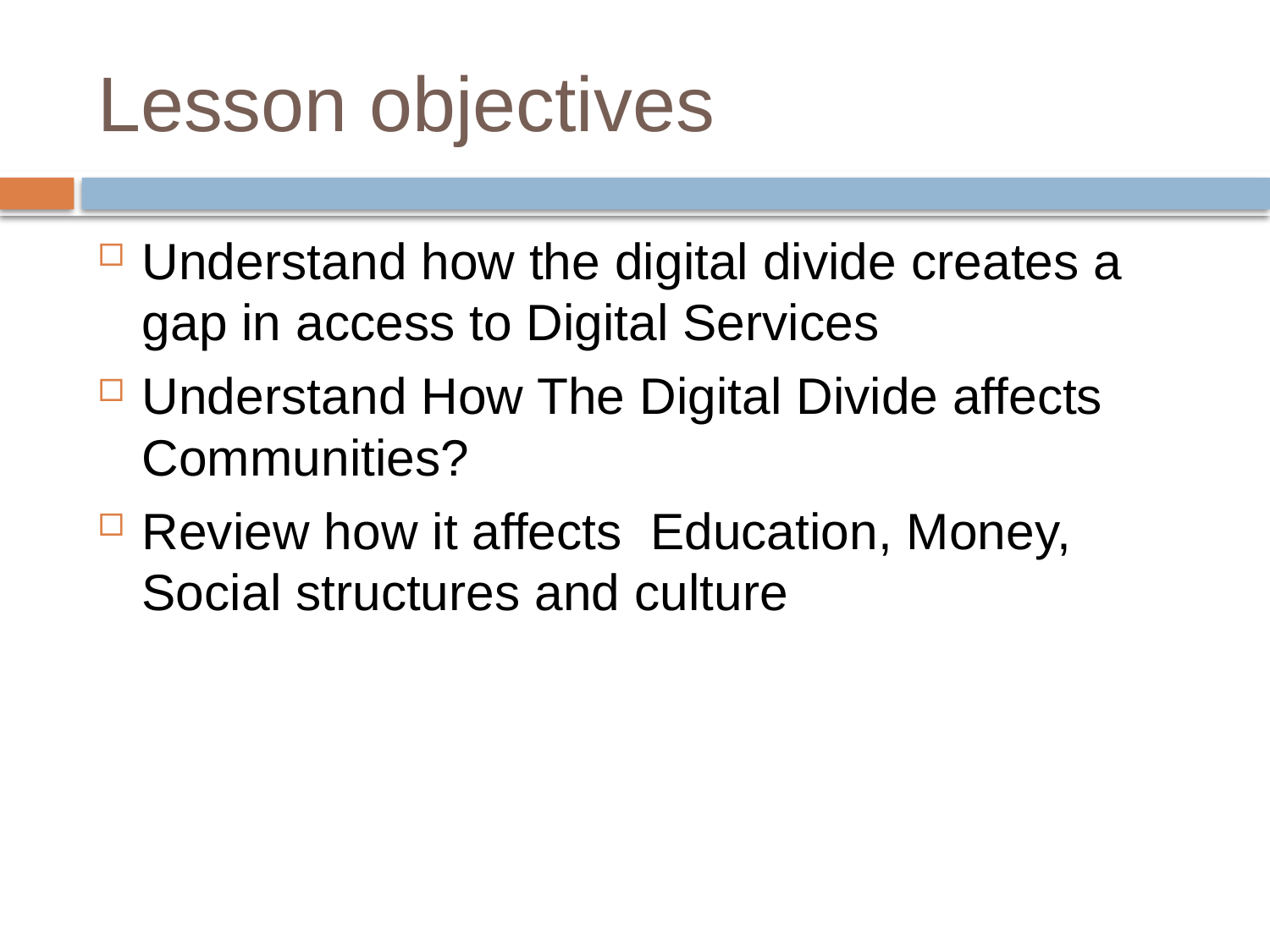

Lesson objectives
Understand how the digital divide creates a gap in access to Digital Services
Understand How The Digital Divide affects Communities?
Review how it affects  Education, Money, Social structures and culture